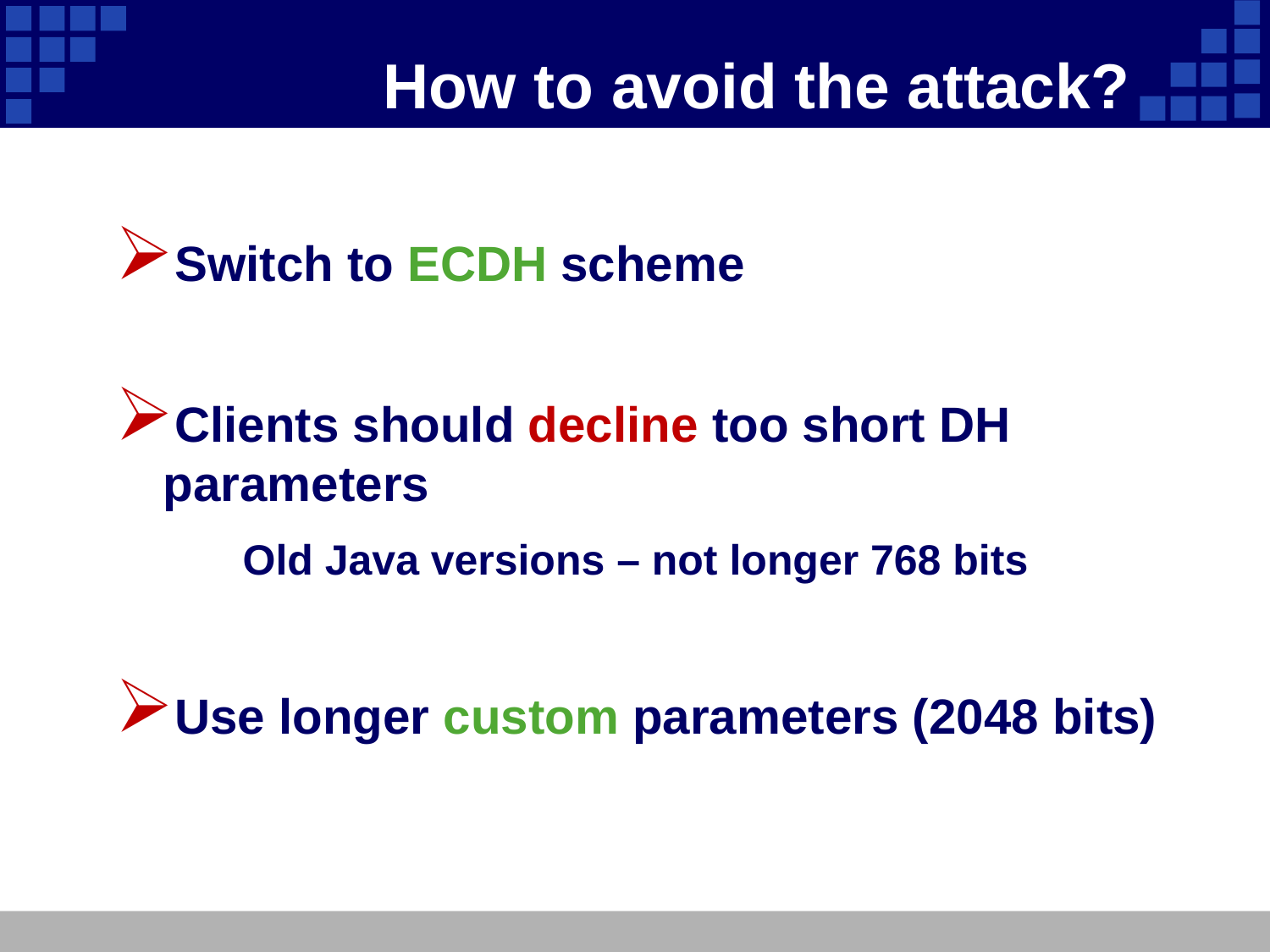

# How to avoid the attack?
Switch to ECDH scheme

Clients should decline too short DH parameters
	Old Java versions – not longer 768 bits

Use longer custom parameters (2048 bits)